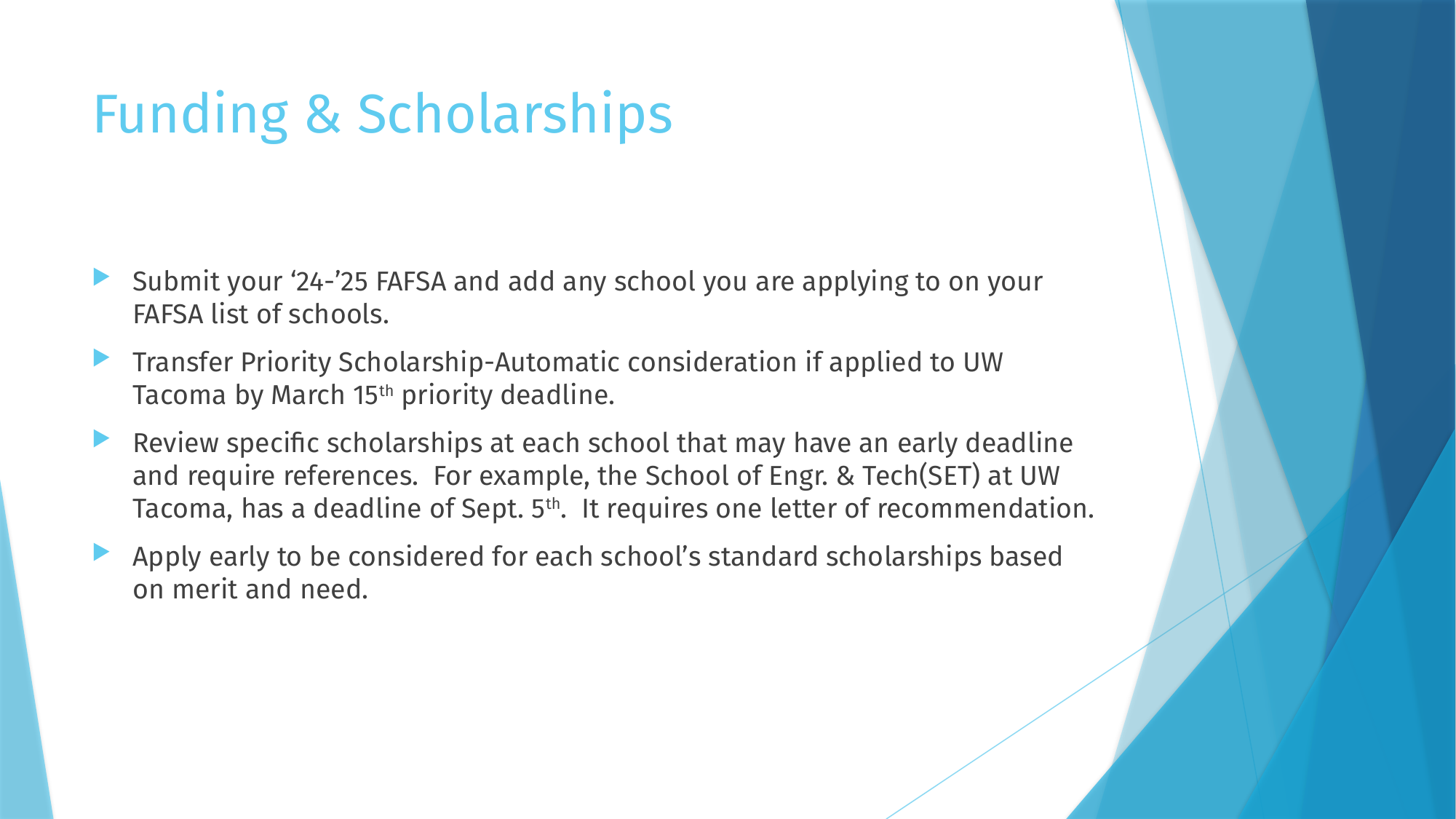

# Funding & Scholarships
Submit your ‘24-’25 FAFSA and add any school you are applying to on your FAFSA list of schools.
Transfer Priority Scholarship-Automatic consideration if applied to UW Tacoma by March 15th priority deadline.
Review specific scholarships at each school that may have an early deadline and require references.  For example, the School of Engr. & Tech(SET) at UW Tacoma, has a deadline of Sept. 5th.  It requires one letter of recommendation.
Apply early to be considered for each school’s standard scholarships based on merit and need.